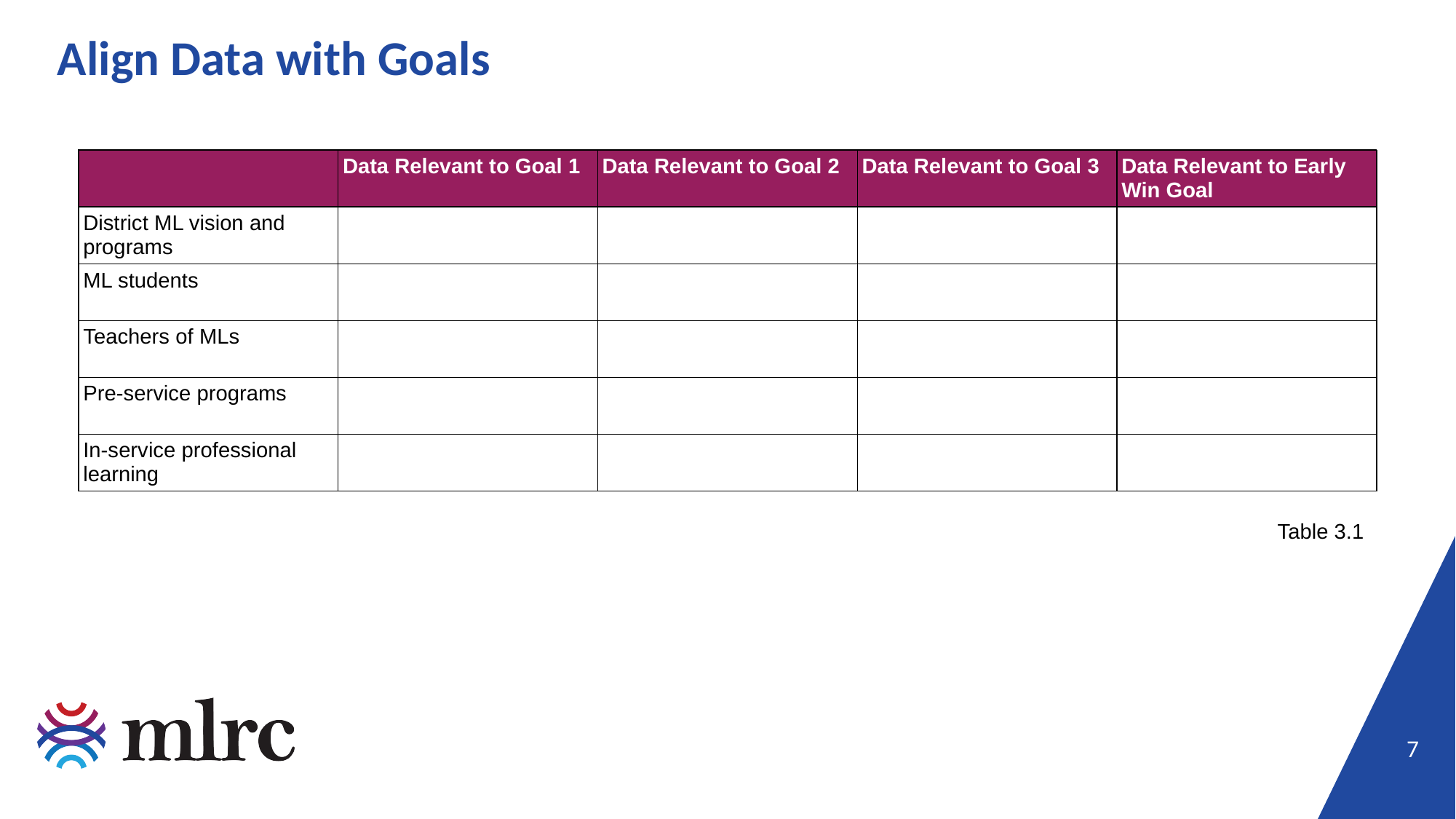

# Align Data with Goals
|  | Data Relevant to Goal 1 | Data Relevant to Goal 2 | Data Relevant to Goal 3 | Data Relevant to Early Win Goal |
| --- | --- | --- | --- | --- |
| District ML vision and programs |  |  |  |  |
| ML students |  |  |  |  |
| Teachers of MLs |  |  |  |  |
| Pre-service programs |  |  |  |  |
| In-service professional learning |  |  |  |  |
Table 3.1
7